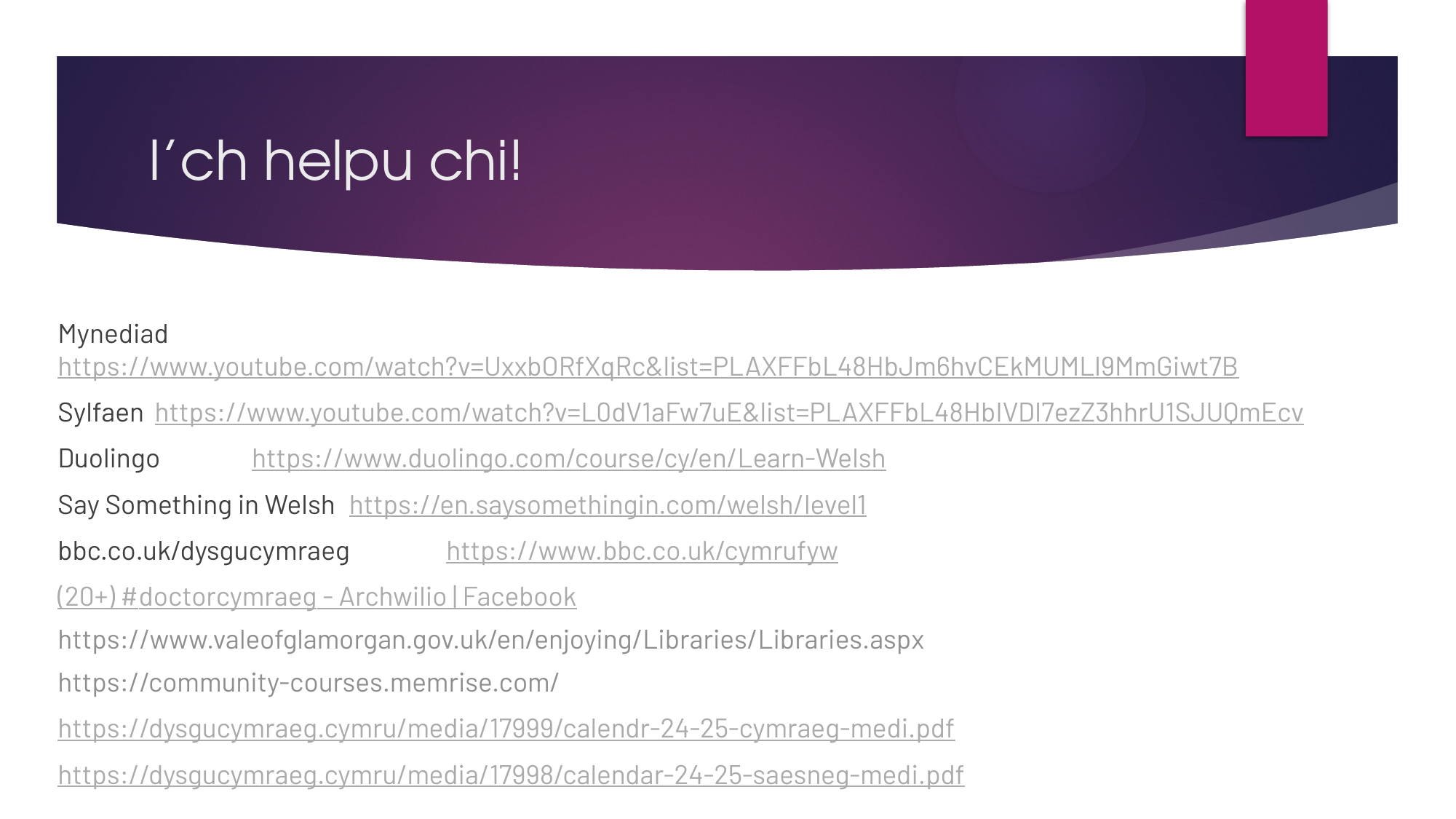

# I’ch helpu chi!
Mynediad					https://www.youtube.com/watch?v=UxxbORfXqRc&list=PLAXFFbL48HbJm6hvCEkMUMLl9MmGiwt7B
Sylfaen					https://www.youtube.com/watch?v=L0dV1aFw7uE&list=PLAXFFbL48HbIVDI7ezZ3hhrU1SJUQmEcv
Duolingo						https://www.duolingo.com/course/cy/en/Learn-Welsh
Say Something in Welsh			https://en.saysomethingin.com/welsh/level1
bbc.co.uk/dysgucymraeg		https://www.bbc.co.uk/cymrufyw
(20+) ‪#‎doctorcymraeg‬ - Archwilio | Facebook
https://www.valeofglamorgan.gov.uk/en/enjoying/Libraries/Libraries.aspx
https://community-courses.memrise.com/
https://dysgucymraeg.cymru/media/17999/calendr-24-25-cymraeg-medi.pdf
https://dysgucymraeg.cymru/media/17998/calendar-24-25-saesneg-medi.pdf